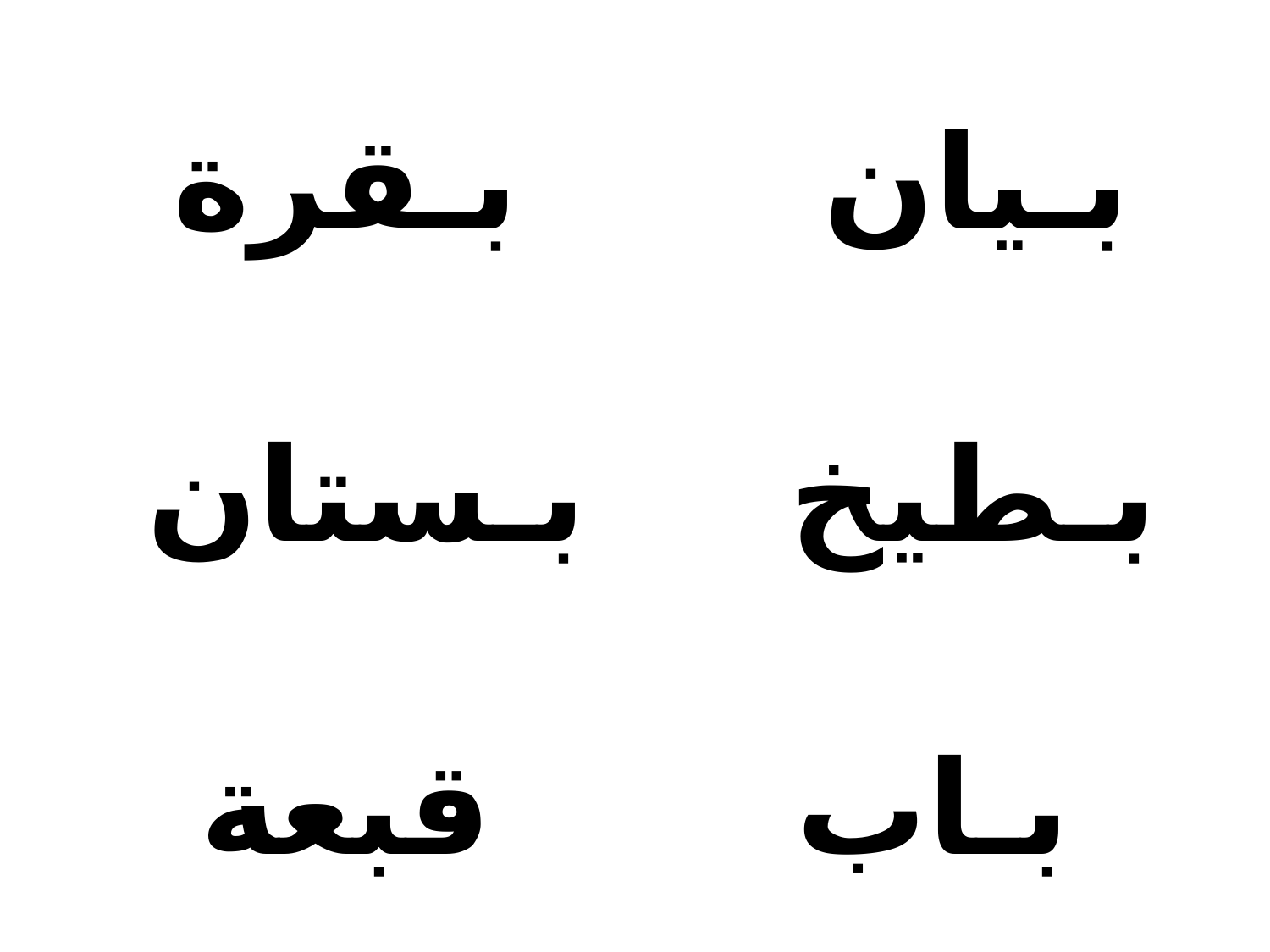

# بـيان         بـقرة بـطيخ      بـستان بـاب         قبعة